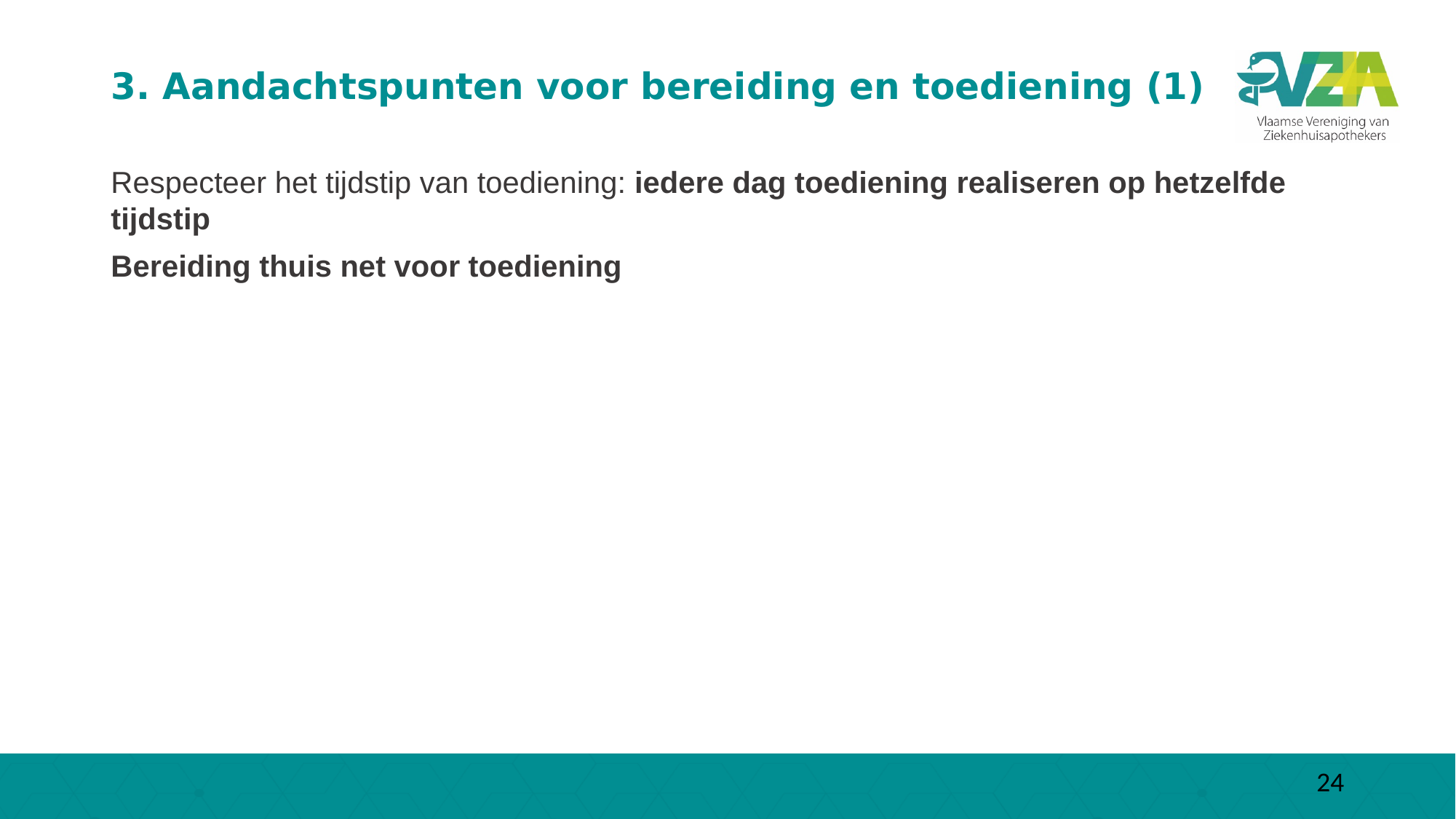

# 3. Aandachtspunten voor bereiding en toediening (1)
Respecteer het tijdstip van toediening: iedere dag toediening realiseren op hetzelfde tijdstip
Bereiding thuis net voor toediening

24